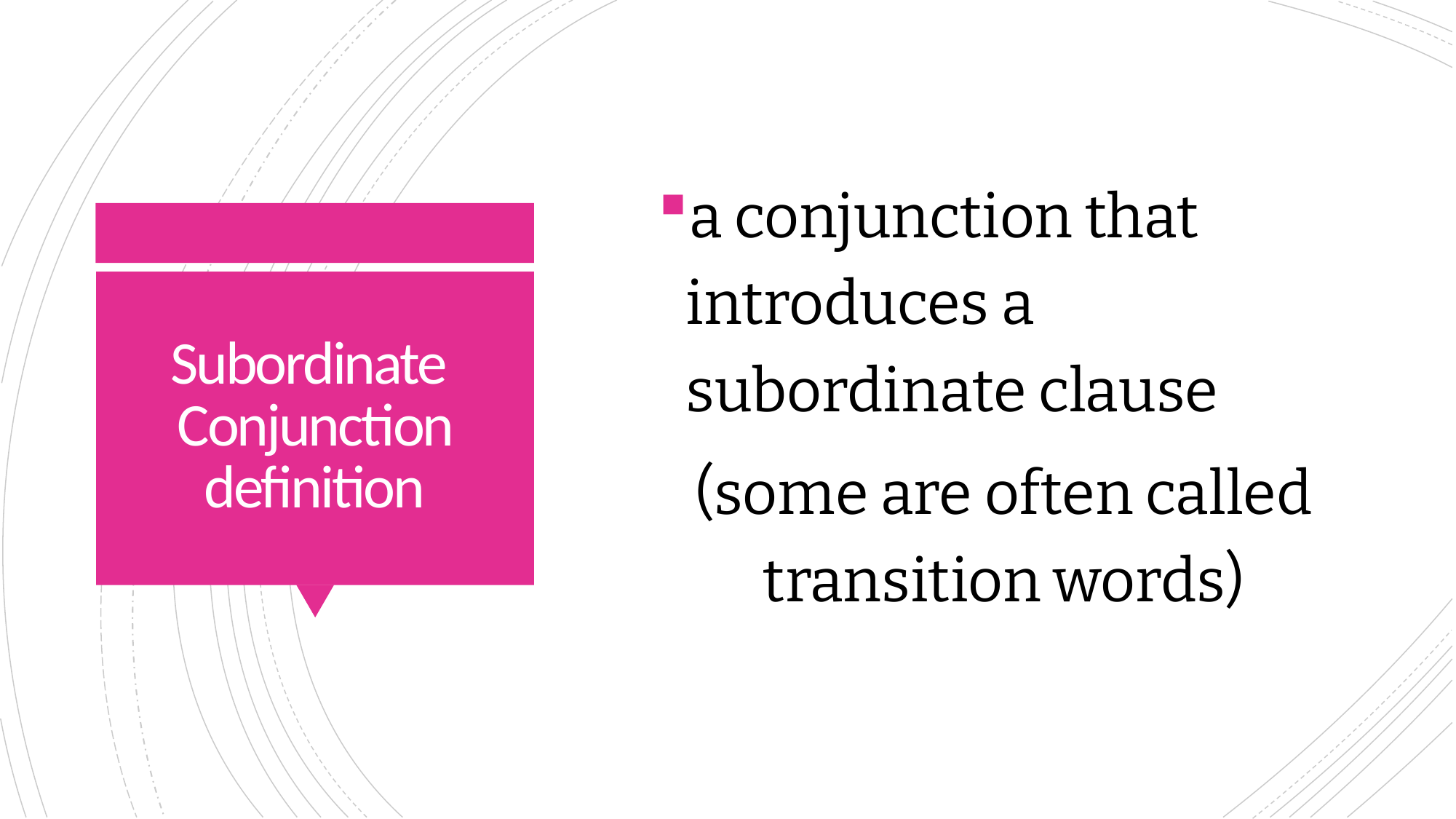

a conjunction that introduces a subordinate clause
(some are often called transition words)

# Subordinate Conjunction definition